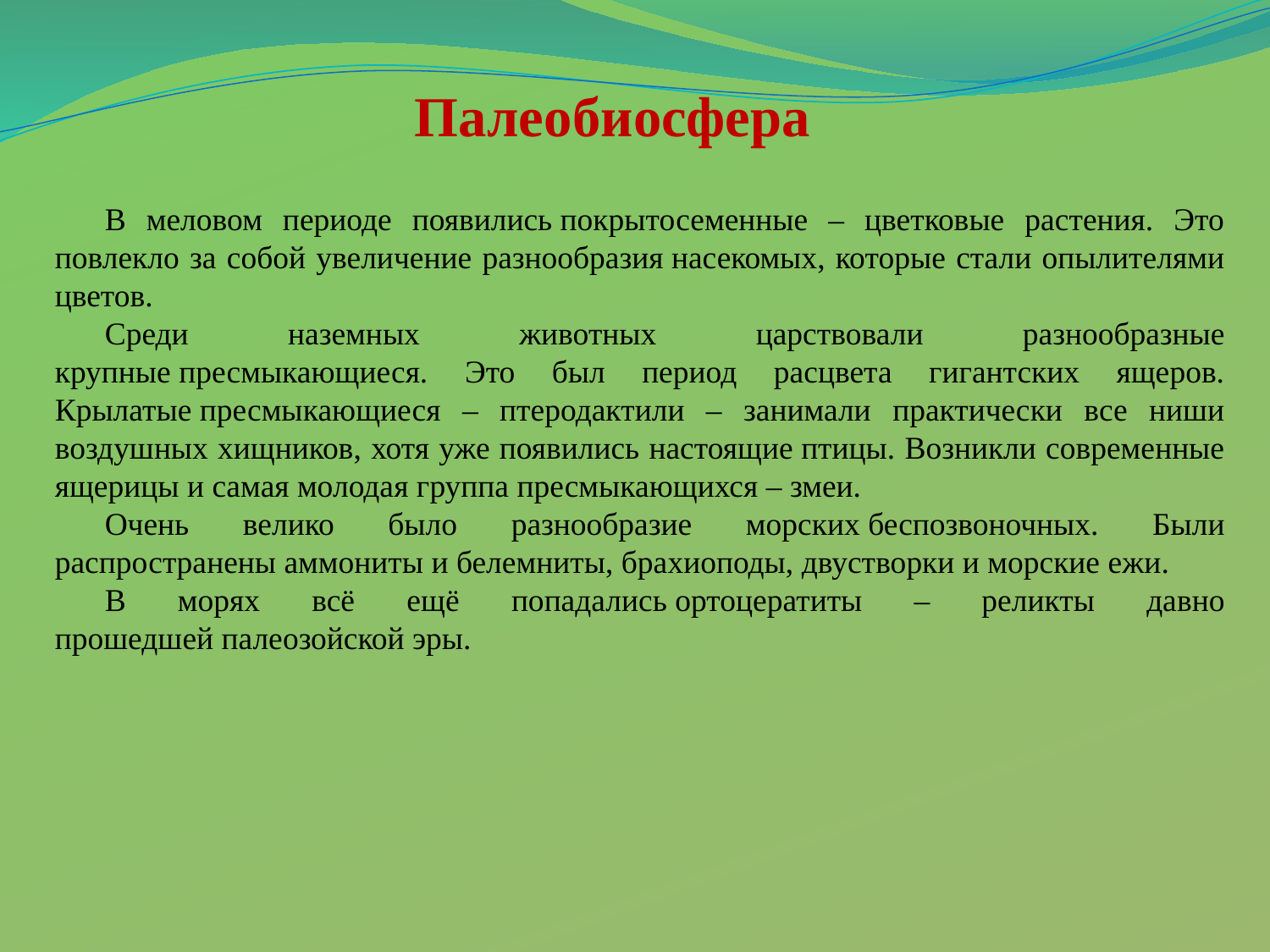

Палеобиосфера

В меловом периоде появились покрытосеменные – цветковые растения. Это повлекло за собой увеличение разнообразия насекомых, которые стали опылителями цветов.
Среди наземных животных царствовали разнообразные крупные пресмыкающиеся. Это был период расцвета гигантских ящеров. Крылатые пресмыкающиеся – птеродактили – занимали практически все ниши воздушных хищников, хотя уже появились настоящие птицы. Возникли современные ящерицы и самая молодая группа пресмыкающихся – змеи.
Очень велико было разнообразие морских беспозвоночных. Были распространены аммониты и белемниты, брахиоподы, двустворки и морские ежи.
В морях всё ещё попадались ортоцератиты – реликты давно прошедшей палеозойской эры.